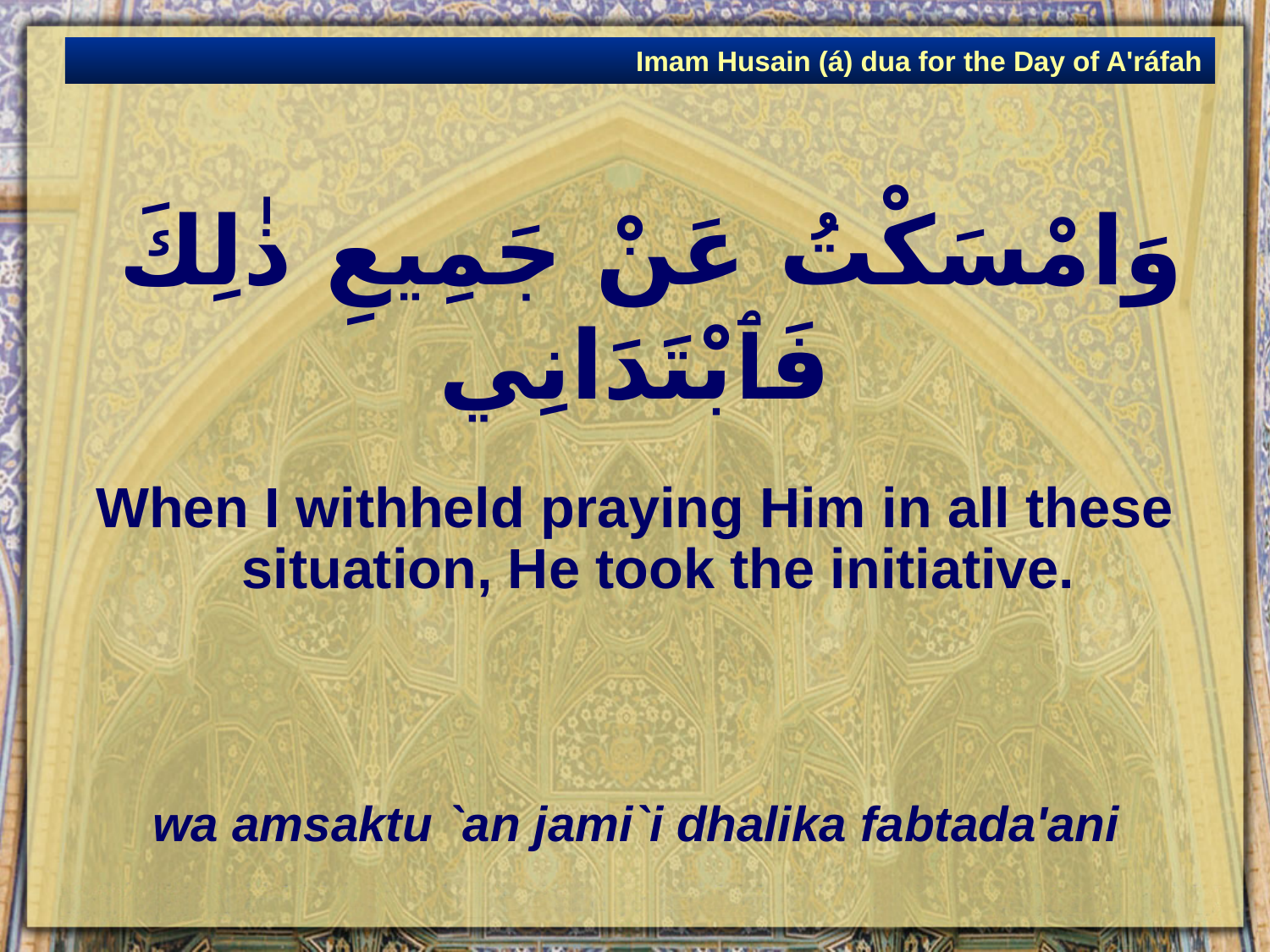

Imam Husain (á) dua for the Day of A'ráfah
# وَامْسَكْتُ عَنْ جَمِيعِ ذٰلِكَ  فَٱبْتَدَانِي
When I withheld praying Him in all these situation, He took the initiative.
wa amsaktu `an jami`i dhalika fabtada'ani